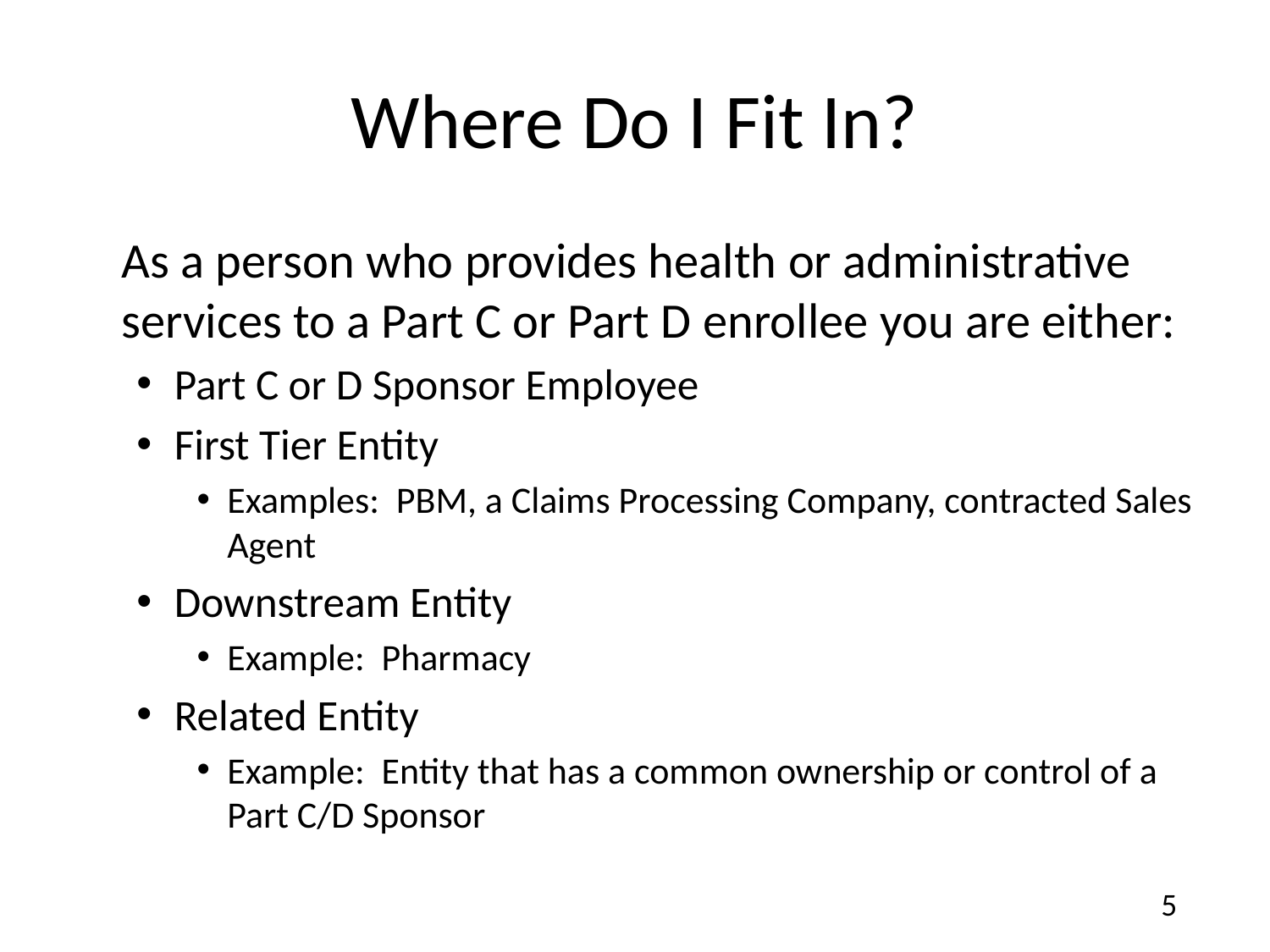

# Where Do I Fit In?
	As a person who provides health or administrative services to a Part C or Part D enrollee you are either:
Part C or D Sponsor Employee
First Tier Entity
Examples:  PBM, a Claims Processing Company, contracted Sales Agent
Downstream Entity
Example:  Pharmacy
Related Entity
Example:  Entity that has a common ownership or control of a Part C/D Sponsor
5